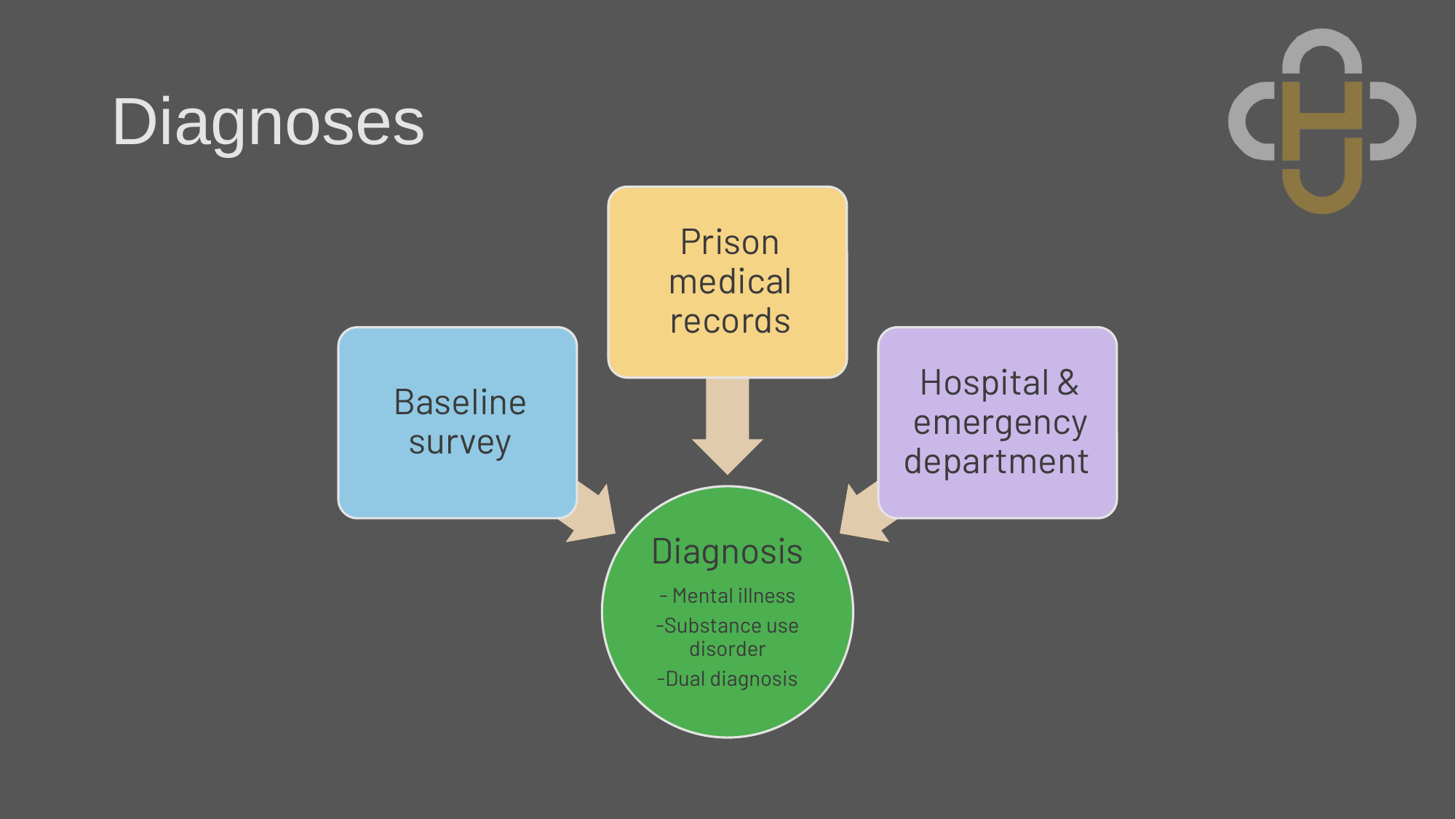

# Diagnoses
Diagnosis
- Mental illness
-Substance use disorder
-Dual diagnosis
Baseline survey
Prison medical records
Hospital & emergency department